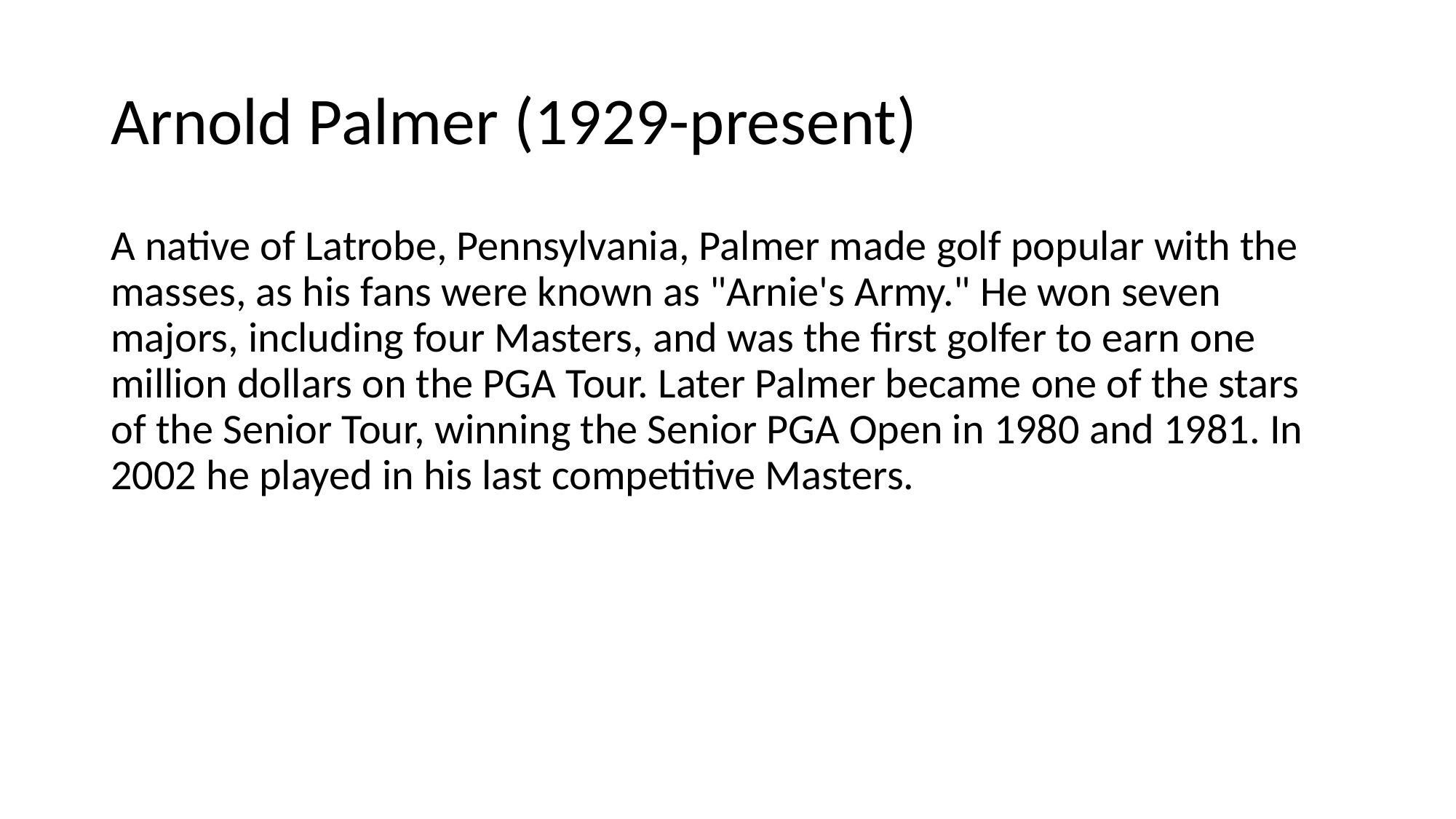

# Arnold Palmer (1929-present)
A native of Latrobe, Pennsylvania, Palmer made golf popular with the masses, as his fans were known as "Arnie's Army." He won seven majors, including four Masters, and was the first golfer to earn one million dollars on the PGA Tour. Later Palmer became one of the stars of the Senior Tour, winning the Senior PGA Open in 1980 and 1981. In 2002 he played in his last competitive Masters.